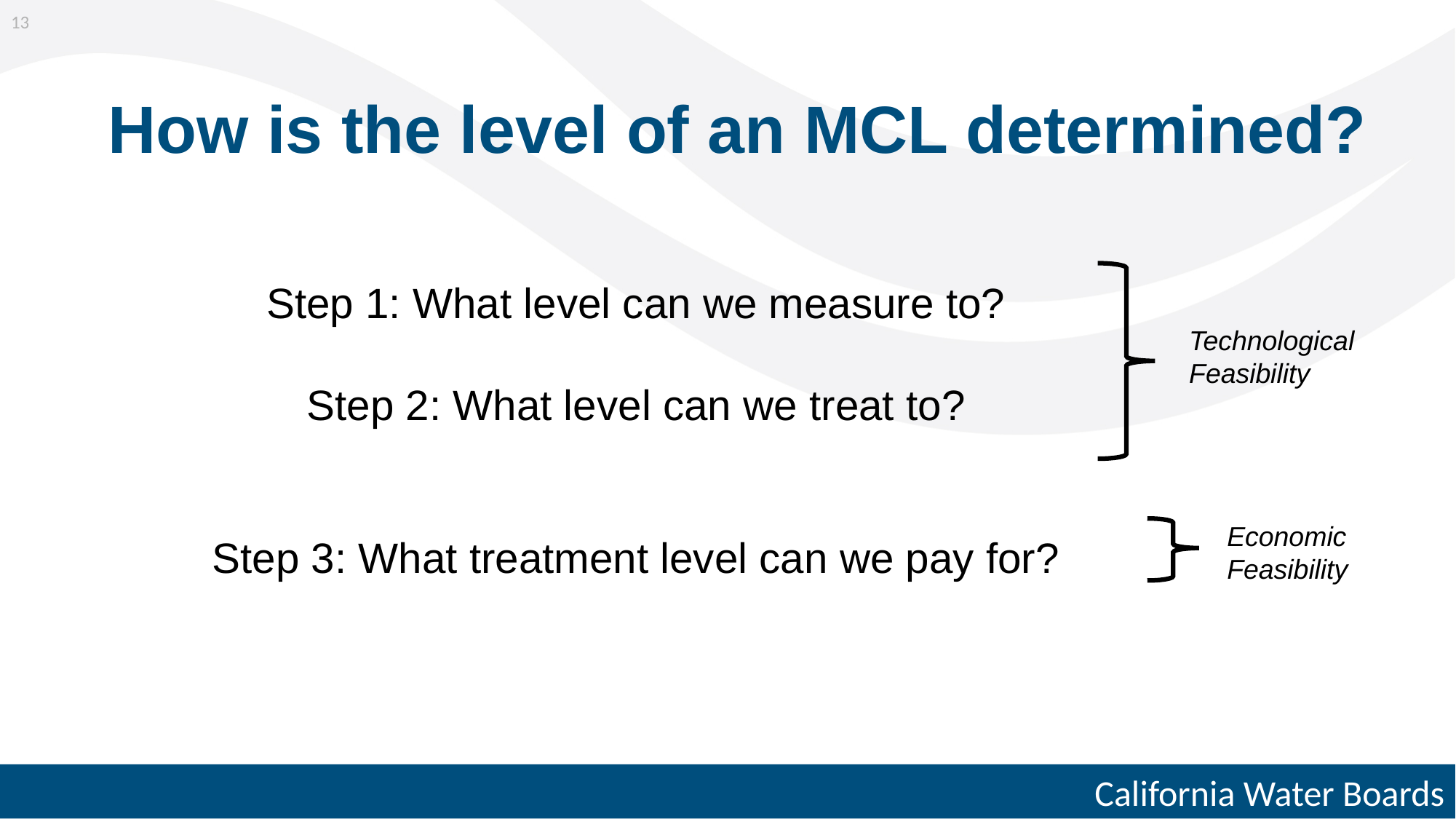

13
# How is the level of an MCL determined?

Step 1: What level can we measure to?

Step 2: What level can we treat to?

Step 3: What treatment level can we pay for?
Technological Feasibility
Economic Feasibility